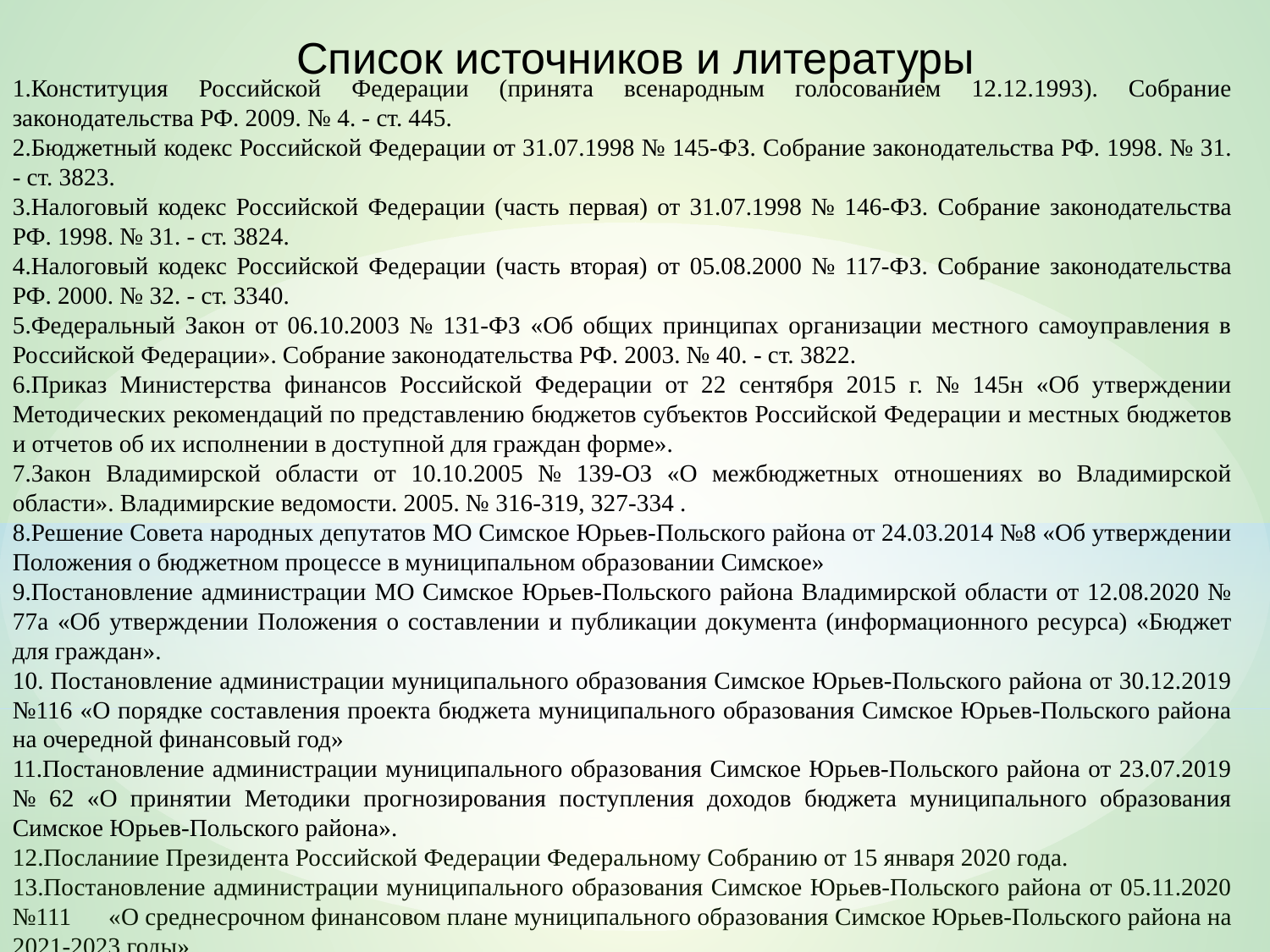

Список источников и литературы
1.Конституция Российской Федерации (принята всенародным голосованием 12.12.1993). Собрание законодательства РФ. 2009. № 4. - ст. 445.
2.Бюджетный кодекс Российской Федерации от 31.07.1998 № 145-ФЗ. Собрание законодательства РФ. 1998. № 31. - ст. 3823.
3.Налоговый кодекс Российской Федерации (часть первая) от 31.07.1998 № 146-ФЗ. Собрание законодательства РФ. 1998. № 31. - ст. 3824.
4.Налоговый кодекс Российской Федерации (часть вторая) от 05.08.2000 № 117-ФЗ. Собрание законодательства РФ. 2000. № 32. - ст. 3340.
5.Федеральный Закон от 06.10.2003 № 131-ФЗ «Об общих принципах организации местного самоуправления в Российской Федерации». Собрание законодательства РФ. 2003. № 40. - ст. 3822.
6.Приказ Министерства финансов Российской Федерации от 22 сентября 2015 г. № 145н «Об утверждении Методических рекомендаций по представлению бюджетов субъектов Российской Федерации и местных бюджетов и отчетов об их исполнении в доступной для граждан форме».
7.Закон Владимирской области от 10.10.2005 № 139-ОЗ «О межбюджетных отношениях во Владимирской области». Владимирские ведомости. 2005. № 316-319, 327-334 .
8.Решение Совета народных депутатов МО Симское Юрьев-Польского района от 24.03.2014 №8 «Об утверждении Положения о бюджетном процессе в муниципальном образовании Симское»
9.Постановление администрации МО Симское Юрьев-Польского района Владимирской области от 12.08.2020 № 77а «Об утверждении Положения о составлении и публикации документа (информационного ресурса) «Бюджет для граждан».
10. Постановление администрации муниципального образования Симское Юрьев-Польского района от 30.12.2019 №116 «О порядке составления проекта бюджета муниципального образования Симское Юрьев-Польского района на очередной финансовый год»
11.Постановление администрации муниципального образования Симское Юрьев-Польского района от 23.07.2019 № 62 «О принятии Методики прогнозирования поступления доходов бюджета муниципального образования Симское Юрьев-Польского района».
12.Посланиие Президента Российской Федерации Федеральному Собранию от 15 января 2020 года.
13.Постановление администрации муниципального образования Симское Юрьев-Польского района от 05.11.2020 №111      «О среднесрочном финансовом плане муниципального образования Симское Юрьев-Польского района на 2021-2023 годы».